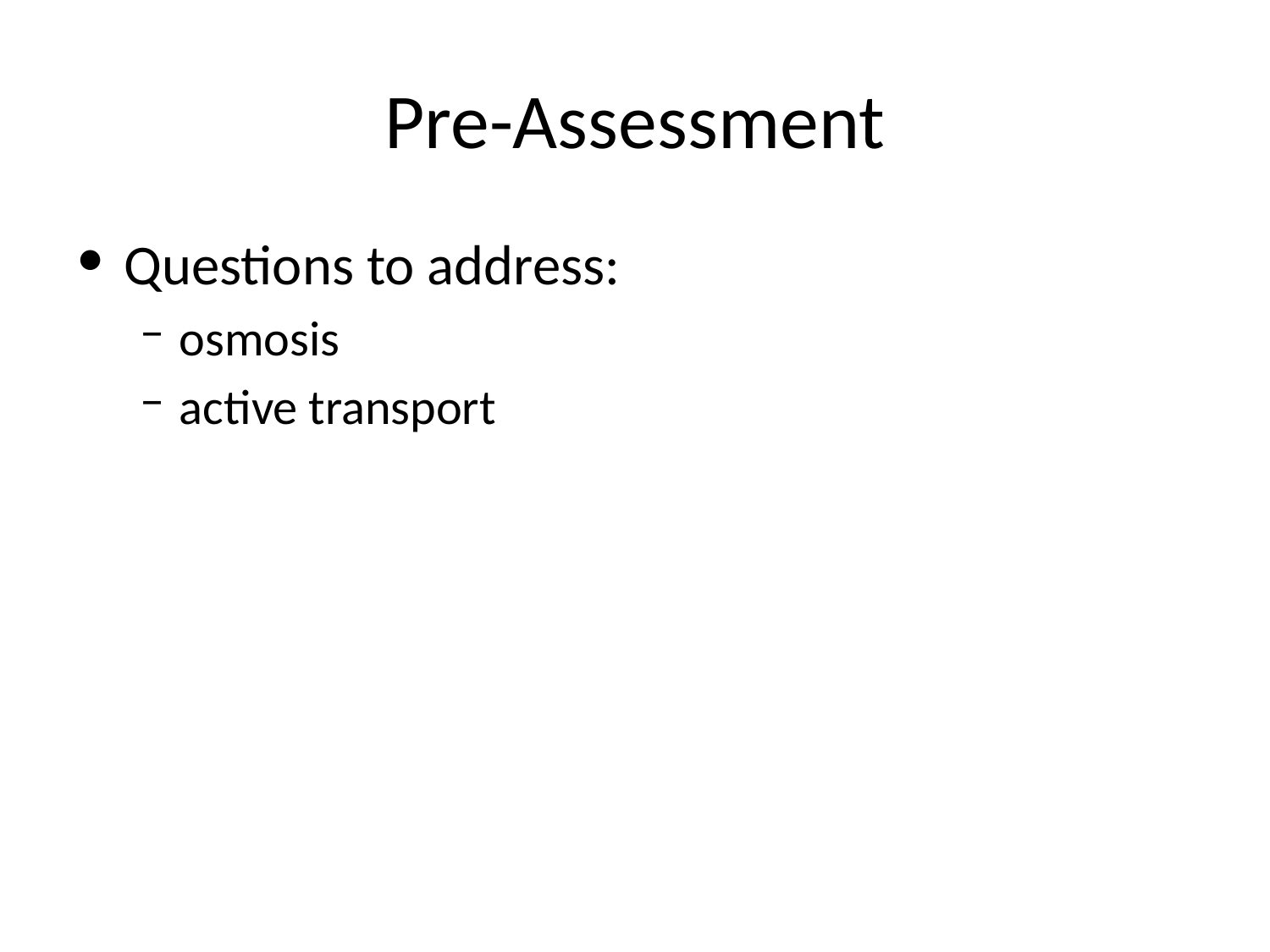

# Pre-Assessment
Questions to address:
osmosis
active transport